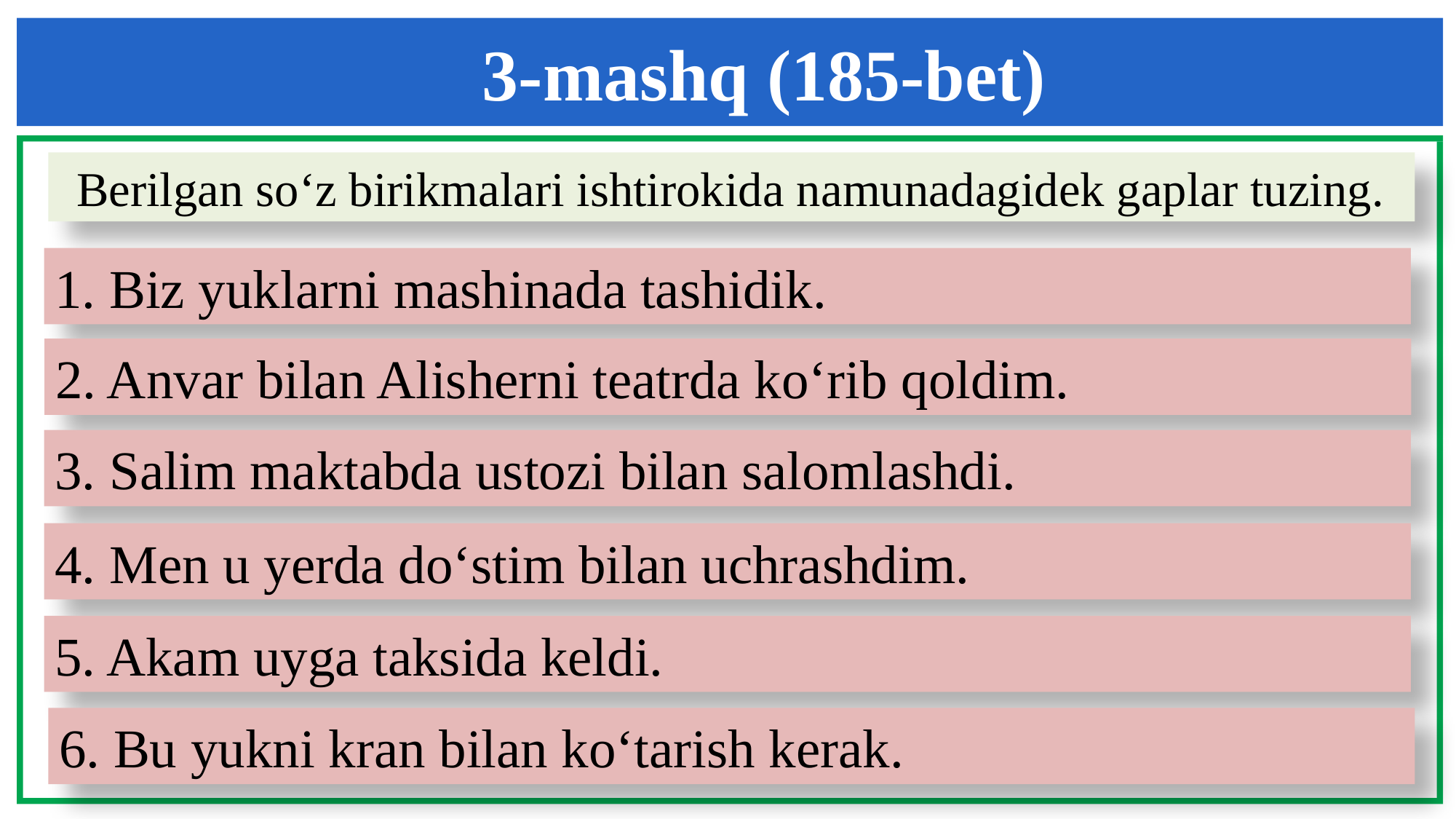

3-mashq (185-bet)
Berilgan so‘z birikmalari ishtirokida namunadagidek gaplar tuzing.
1. Biz yuklarni mashinada tashidik.
2. Anvar bilan Alisherni teatrda ko‘rib qoldim.
3. Salim maktabda ustozi bilan salomlashdi.
4. Men u yerda do‘stim bilan uchrashdim.
5. Akam uyga taksida keldi.
6. Bu yukni kran bilan ko‘tarish kerak.